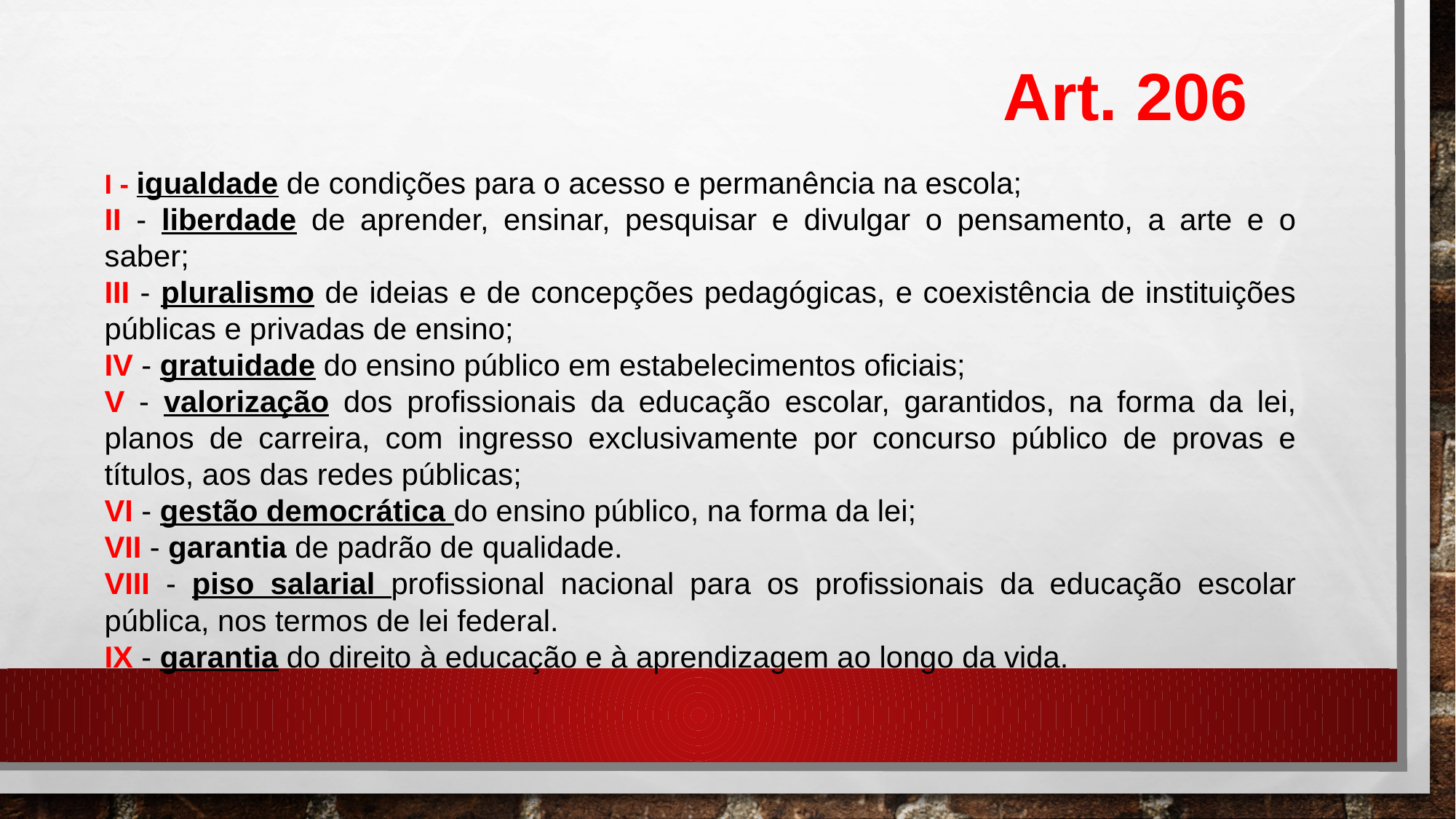

Art. 206
I - igualdade de condições para o acesso e permanência na escola;
II - liberdade de aprender, ensinar, pesquisar e divulgar o pensamento, a arte e o saber;
III - pluralismo de ideias e de concepções pedagógicas, e coexistência de instituições públicas e privadas de ensino;
IV - gratuidade do ensino público em estabelecimentos oficiais;
V - valorização dos profissionais da educação escolar, garantidos, na forma da lei, planos de carreira, com ingresso exclusivamente por concurso público de provas e títulos, aos das redes públicas;
VI - gestão democrática do ensino público, na forma da lei;
VII - garantia de padrão de qualidade.
VIII - piso salarial profissional nacional para os profissionais da educação escolar pública, nos termos de lei federal.
IX - garantia do direito à educação e à aprendizagem ao longo da vida.